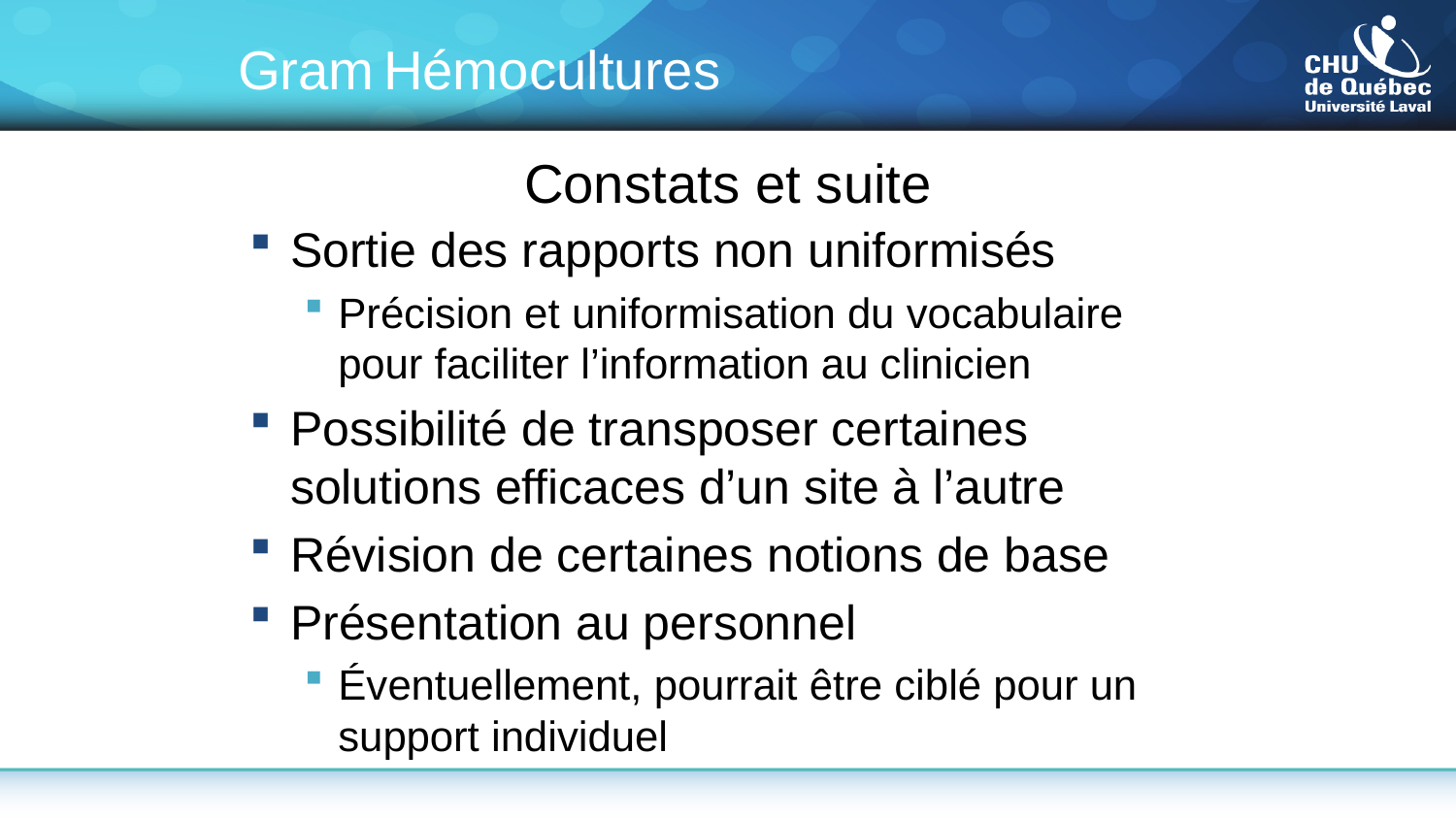

Gram	Hémocultures
# Constats et suite
Sortie des rapports non uniformisés
Précision et uniformisation du vocabulaire pour faciliter l’information au clinicien
Possibilité de transposer certaines solutions efficaces d’un site à l’autre
Révision de certaines notions de base
Présentation au personnel
Éventuellement, pourrait être ciblé pour un support individuel